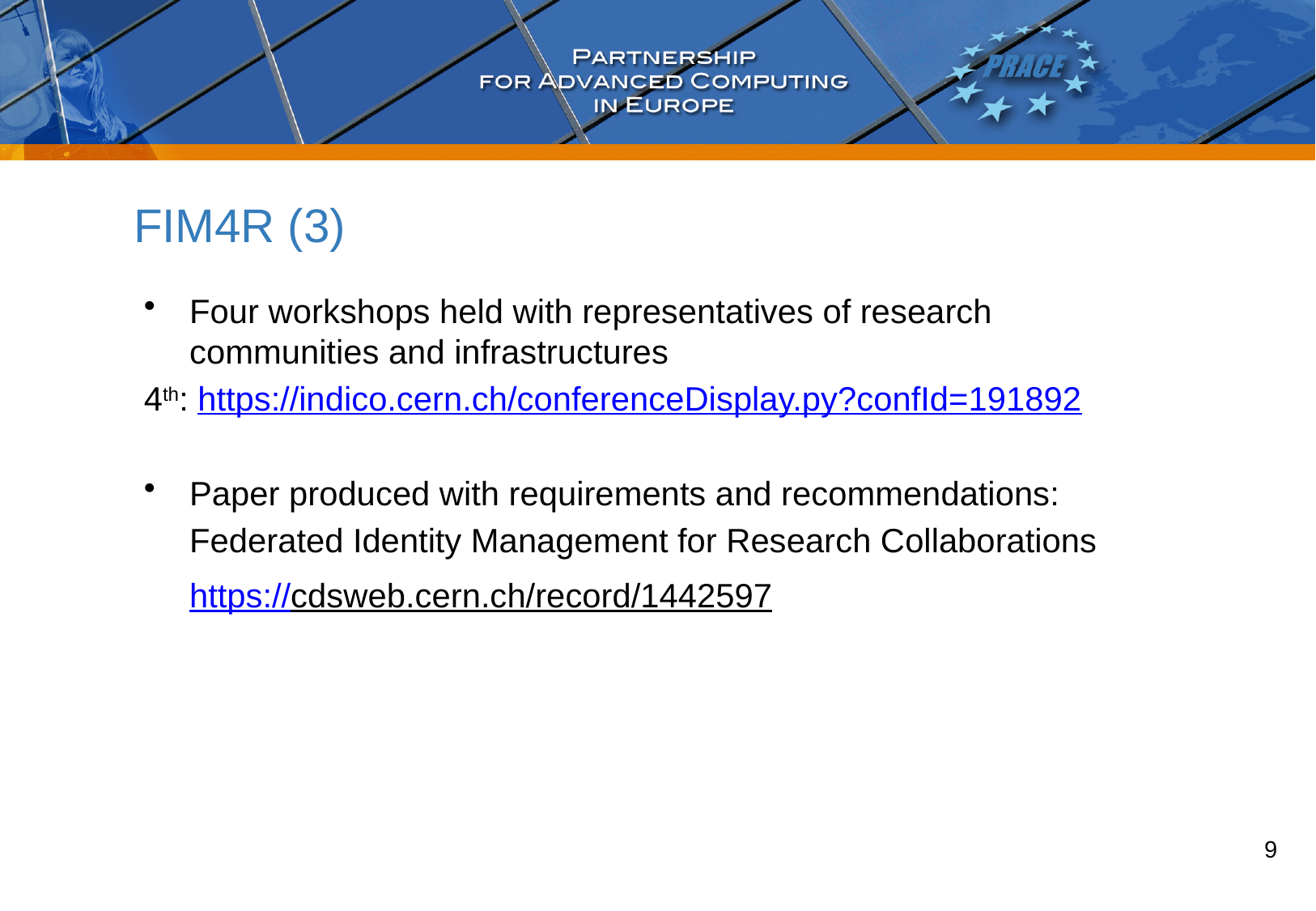

# FIM4R (3)
Four workshops held with representatives of research communities and infrastructures
4th: https://indico.cern.ch/conferenceDisplay.py?confId=191892

Paper produced with requirements and recommendations:
	Federated Identity Management for Research Collaborations
	https://cdsweb.cern.ch/record/1442597
9